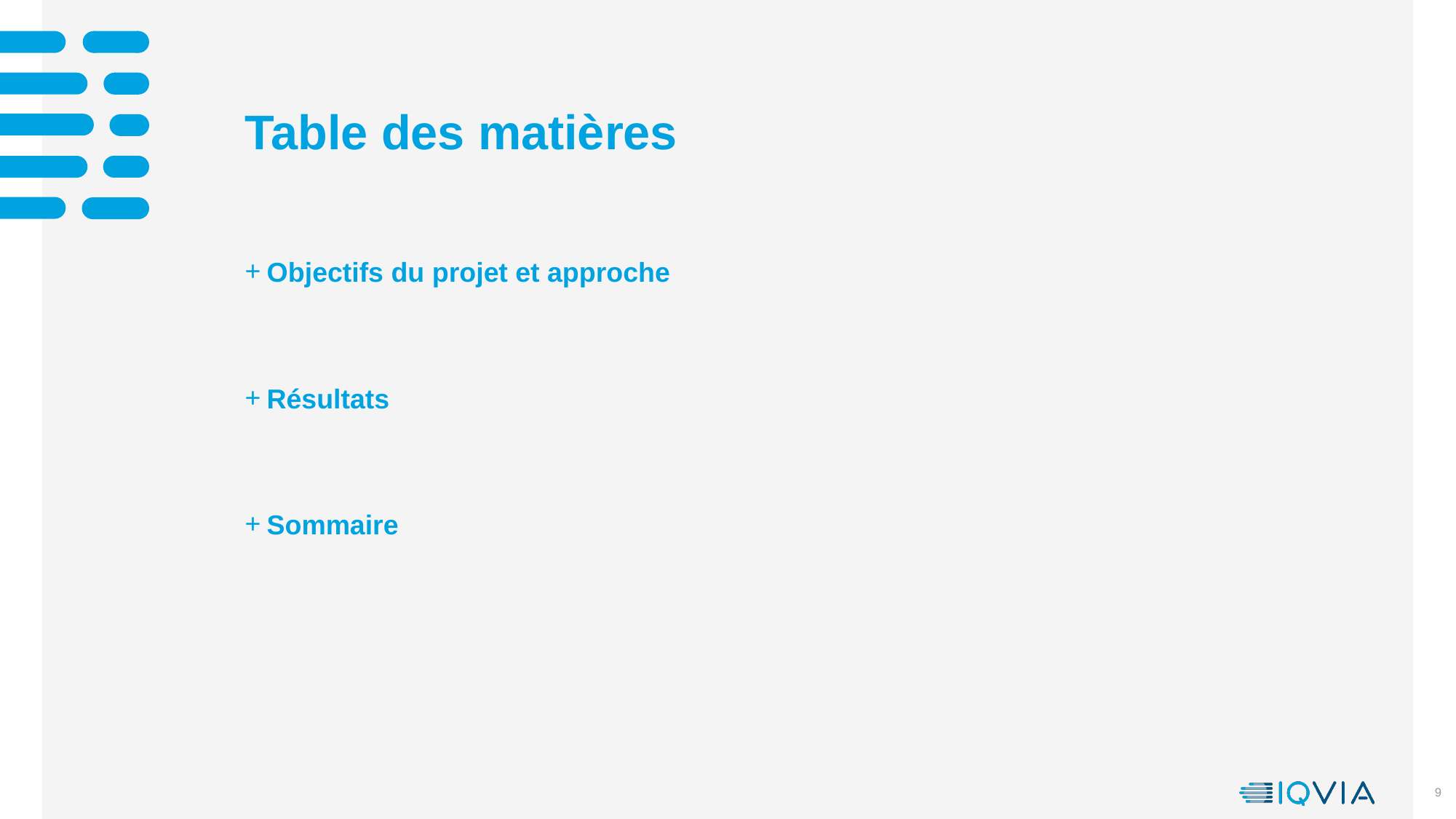

# Table des matières

Objectifs du projet et approche

Résultats

Sommaire